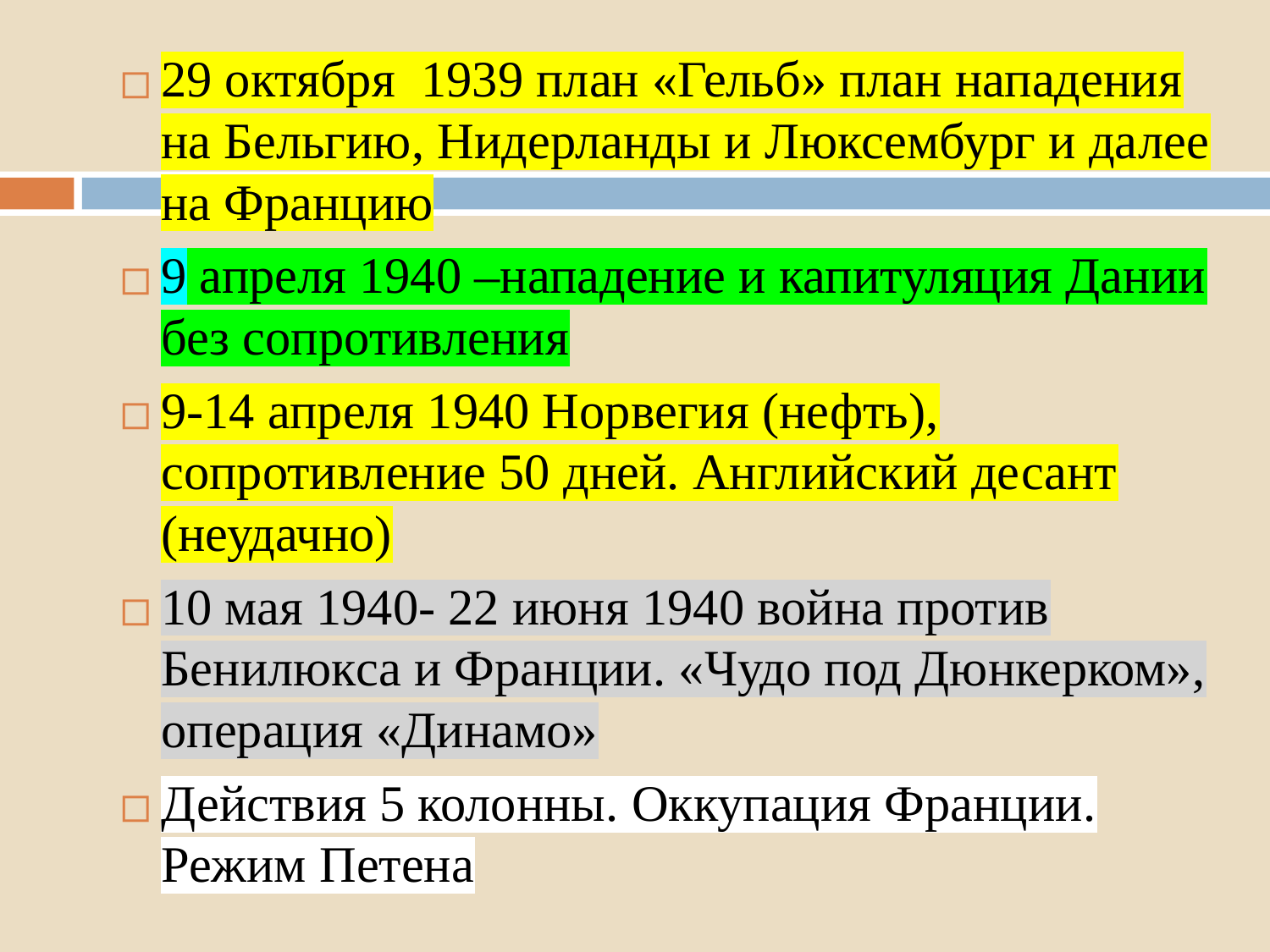

29 октября  1939 план «Гельб» план нападения на Бельгию, Нидерланды и Люксембург и далее на Францию
9 апреля 1940 –нападение и капитуляция Дании без сопротивления
9-14 апреля 1940 Норвегия (нефть), сопротивление 50 дней. Английский десант (неудачно)
10 мая 1940- 22 июня 1940 война против Бенилюкса и Франции. «Чудо под Дюнкерком», операция «Динамо»
Действия 5 колонны. Оккупация Франции. Режим Петена